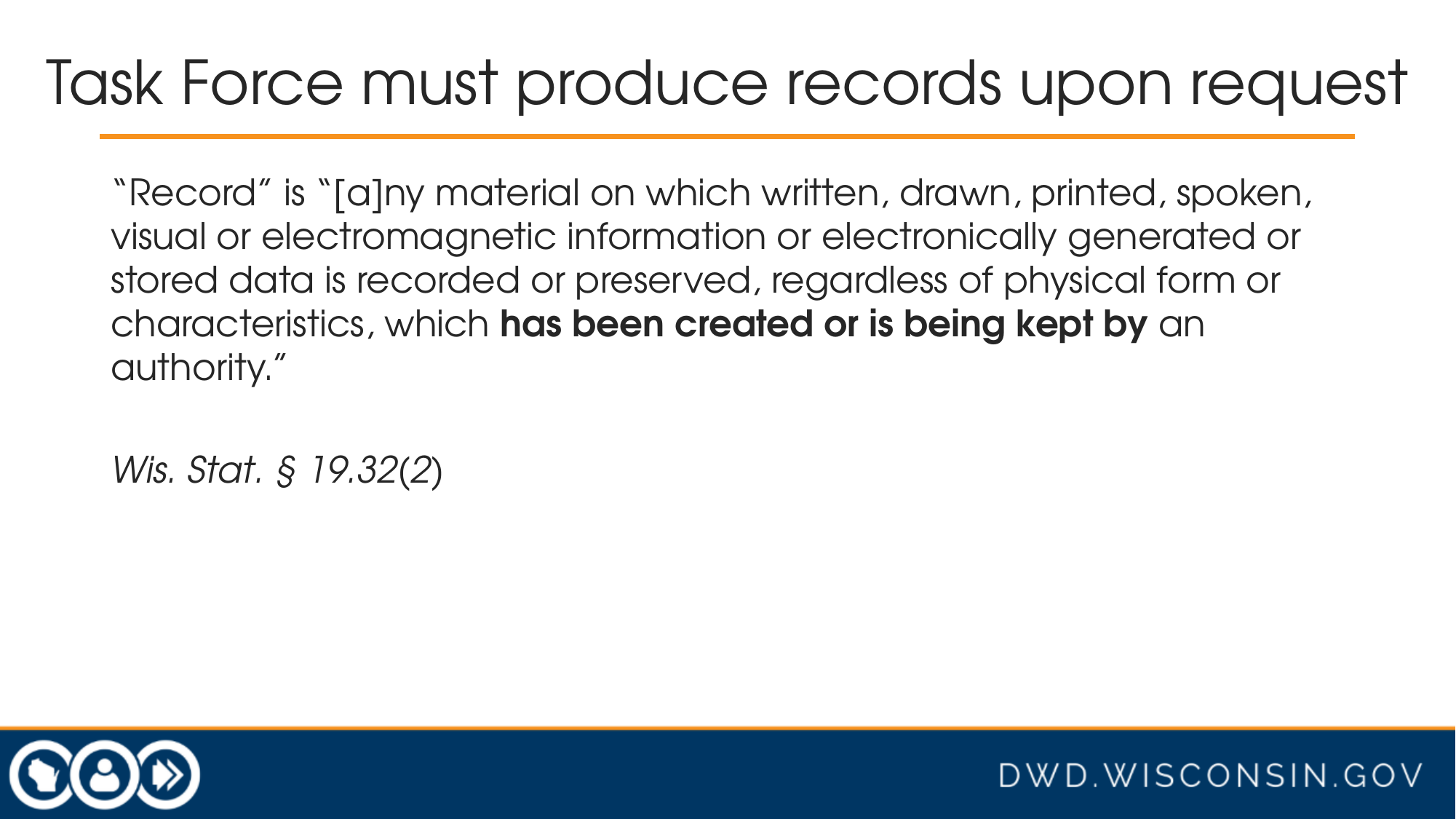

# Task Force must produce records upon request
“Record” is “[a]ny material on which written, drawn, printed, spoken, visual or electromagnetic information or electronically generated or stored data is recorded or preserved, regardless of physical form or characteristics, which has been created or is being kept by an authority.”

Wis. Stat. § 19.32(2)